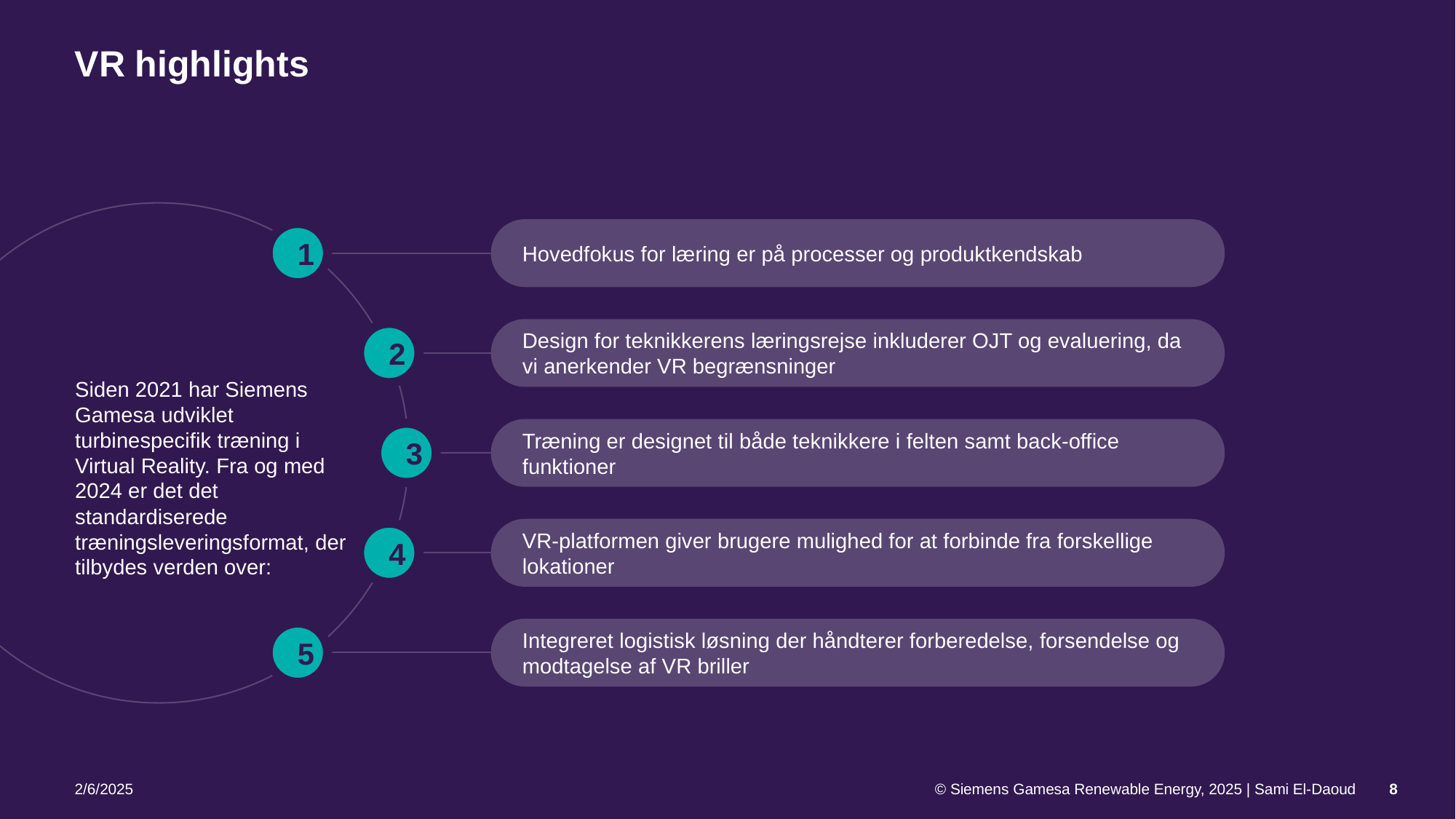

# VR highlights

Hovedfokus for læring er på processer og produktkendskab
1
Design for teknikkerens læringsrejse inkluderer OJT og evaluering, da vi anerkender VR begrænsninger
2
Siden 2021 har Siemens Gamesa udviklet turbinespecifik træning i Virtual Reality. Fra og med 2024 er det det standardiserede træningsleveringsformat, der tilbydes verden over:
Træning er designet til både teknikkere i felten samt back-office funktioner
3
VR-platformen giver brugere mulighed for at forbinde fra forskellige lokationer
4
Integreret logistisk løsning der håndterer forberedelse, forsendelse og modtagelse af VR briller
5
2/6/2025
© Siemens Gamesa Renewable Energy, 2025 | Sami El-Daoud
8